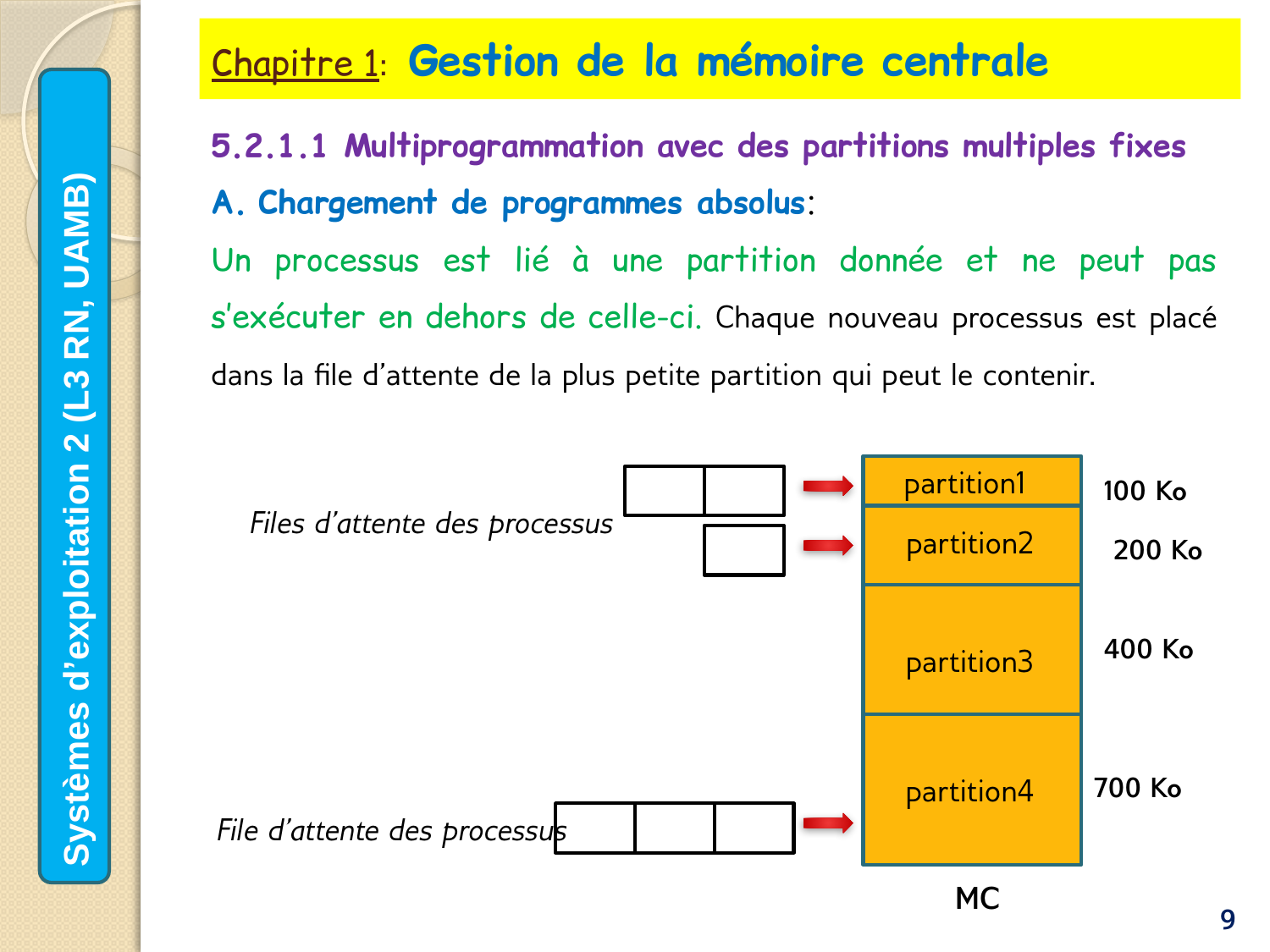

# Chapitre 1:  Gestion de la mémoire centrale
5.2.1.1 Multiprogrammation avec des partitions multiples fixes
Chargement de programmes absolus:
Un processus est lié à une partition donnée et ne peut pas s’exécuter en dehors de celle-ci. Chaque nouveau processus est placé dans la file d’attente de la plus petite partition qui peut le contenir.
Systèmes d’exploitation 2 (L3 RN, UAMB)
partition1

100 Ko

Files d’attente des processus

200 Ko

400 Ko

partition4
700 Ko
File d’attente des processus

MC
partition2
partition3
9